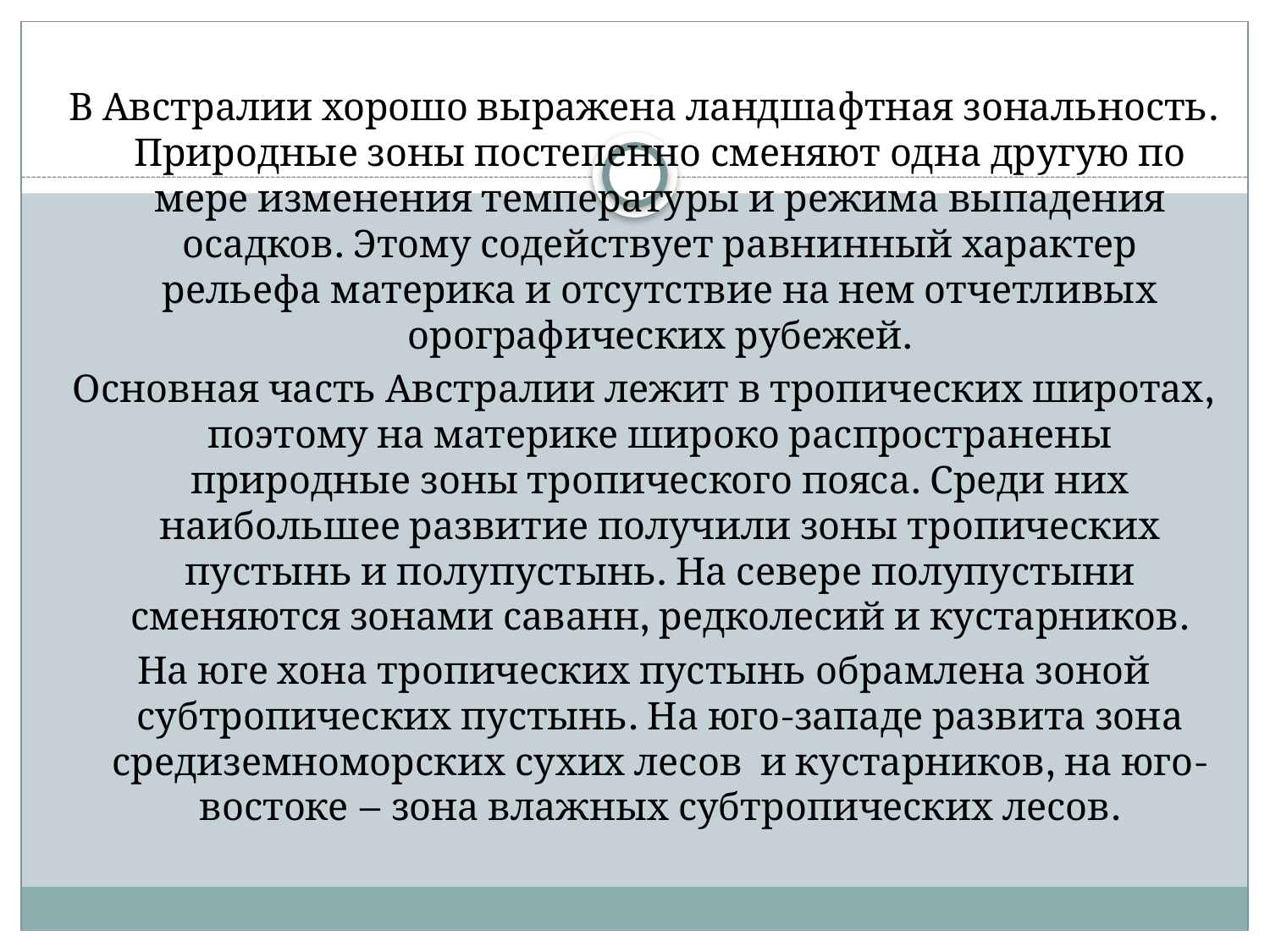

В Австралии хорошо выражена ландшафтная зональность. Природные зоны постепенно сменяют одна другую по мере изменения температуры и режима выпадения осадков. Этому содействует равнинный характер рельефа материка и отсутствие на нем отчетливых орографических рубежей.
Основная часть Австралии лежит в тропических широтах, поэтому на материке широко распространены природные зоны тропического пояса. Среди них наибольшее развитие получили зоны тропических пустынь и полупустынь. На севере полупустыни сменяются зонами саванн, редколесий и кустарников.
На юге хона тропических пустынь обрамлена зоной субтропических пустынь. На юго-западе развита зона средиземноморских сухих лесов  и кустарников, на юго-востоке – зона влажных субтропических лесов.